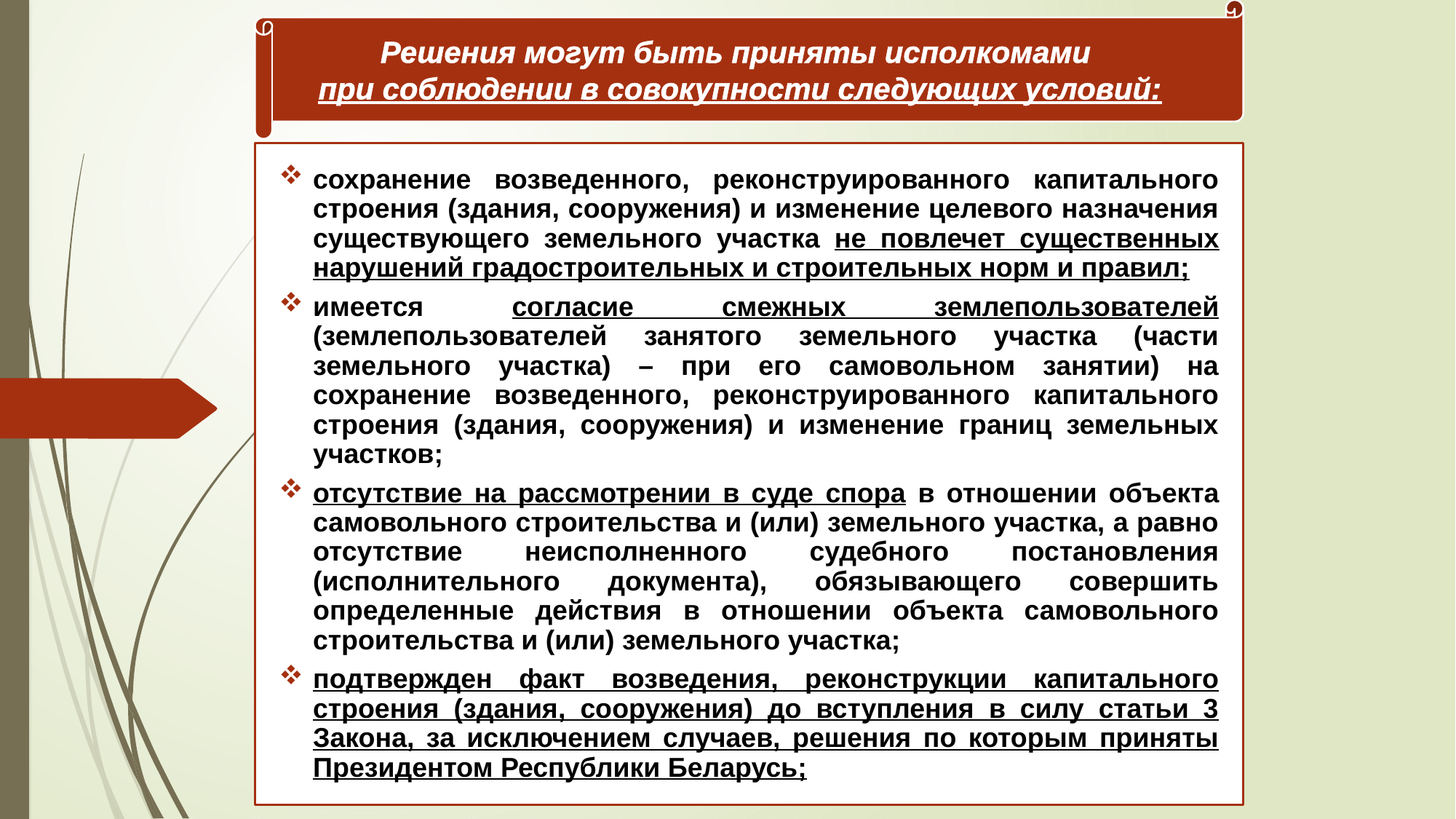

Решения могут быть приняты исполкомами
при соблюдении в совокупности следующих условий:

сохранение возведенного, реконструированного капитального строения (здания, сооружения) и изменение целевого назначения существующего земельного участка не повлечет существенных нарушений градостроительных и строительных норм и правил;
имеется согласие смежных землепользователей (землепользователей занятого земельного участка (части земельного участка) – при его самовольном занятии) на сохранение возведенного, реконструированного капитального строения (здания, сооружения) и изменение границ земельных участков;
отсутствие на рассмотрении в суде спора в отношении объекта самовольного строительства и (или) земельного участка, а равно отсутствие неисполненного судебного постановления (исполнительного документа), обязывающего совершить определенные действия в отношении объекта самовольного строительства и (или) земельного участка;
подтвержден факт возведения, реконструкции капитального строения (здания, сооружения) до вступления в силу статьи 3 Закона, за исключением случаев, решения по которым приняты Президентом Республики Беларусь;